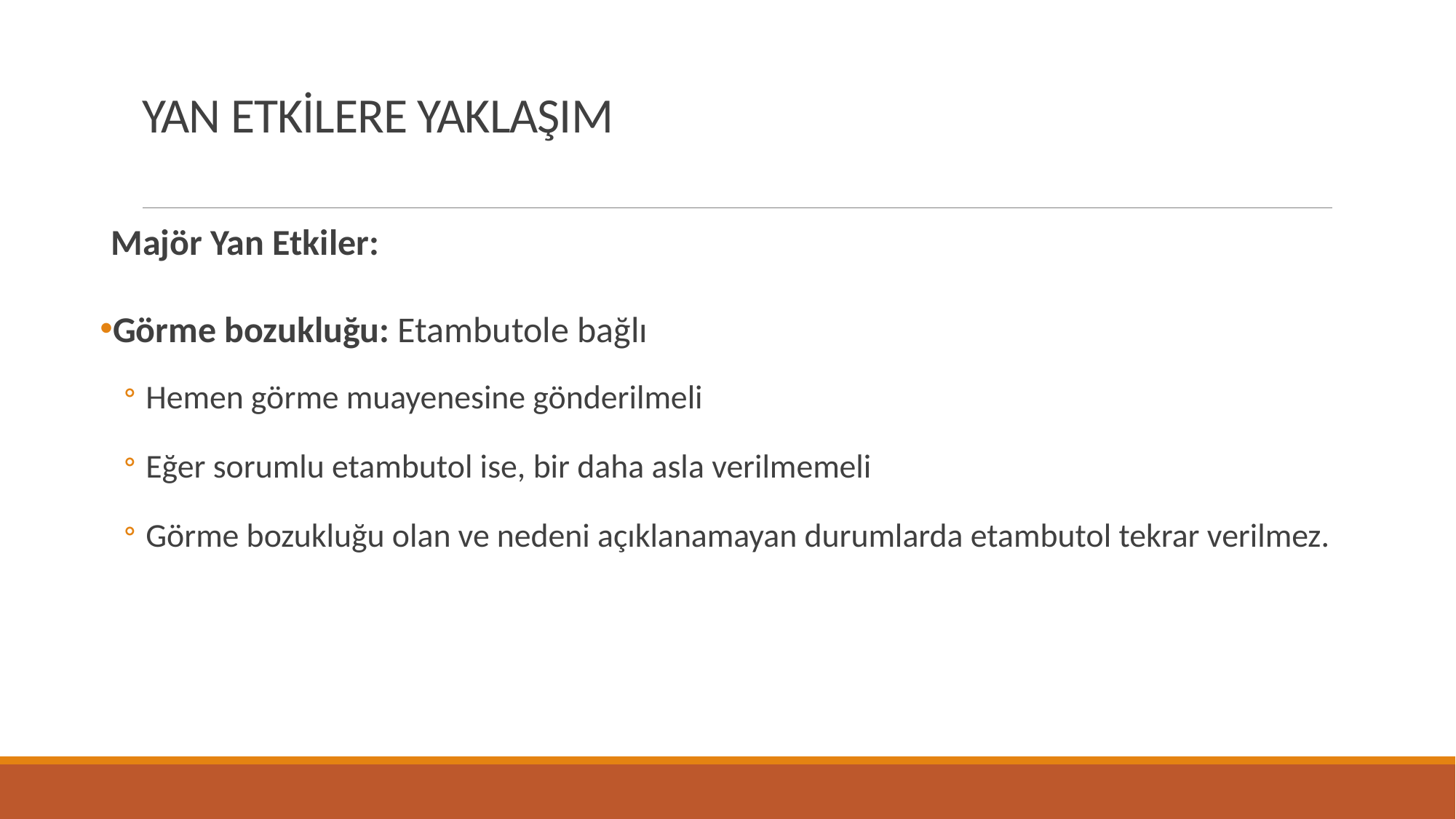

# YAN ETKİLERE YAKLAŞIM
Majör Yan Etkiler:
Görme bozukluğu: Etambutole bağlı
Hemen görme muayenesine gönderilmeli
Eğer sorumlu etambutol ise, bir daha asla verilmemeli
Görme bozukluğu olan ve nedeni açıklanamayan durumlarda etambutol tekrar verilmez.